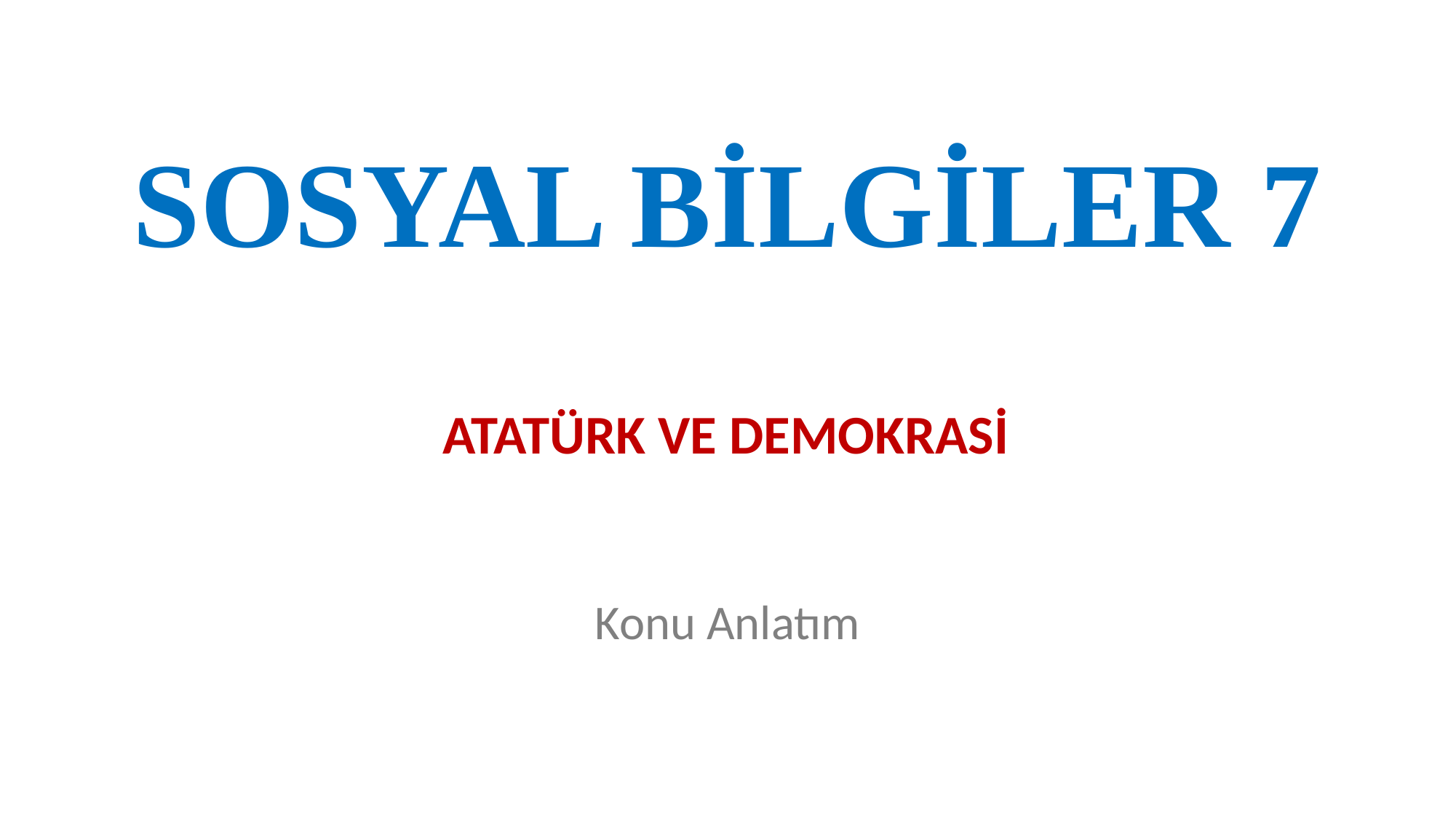

SOSYAL BİLGİLER 7
ATATÜRK VE DEMOKRASİ
Konu Anlatım